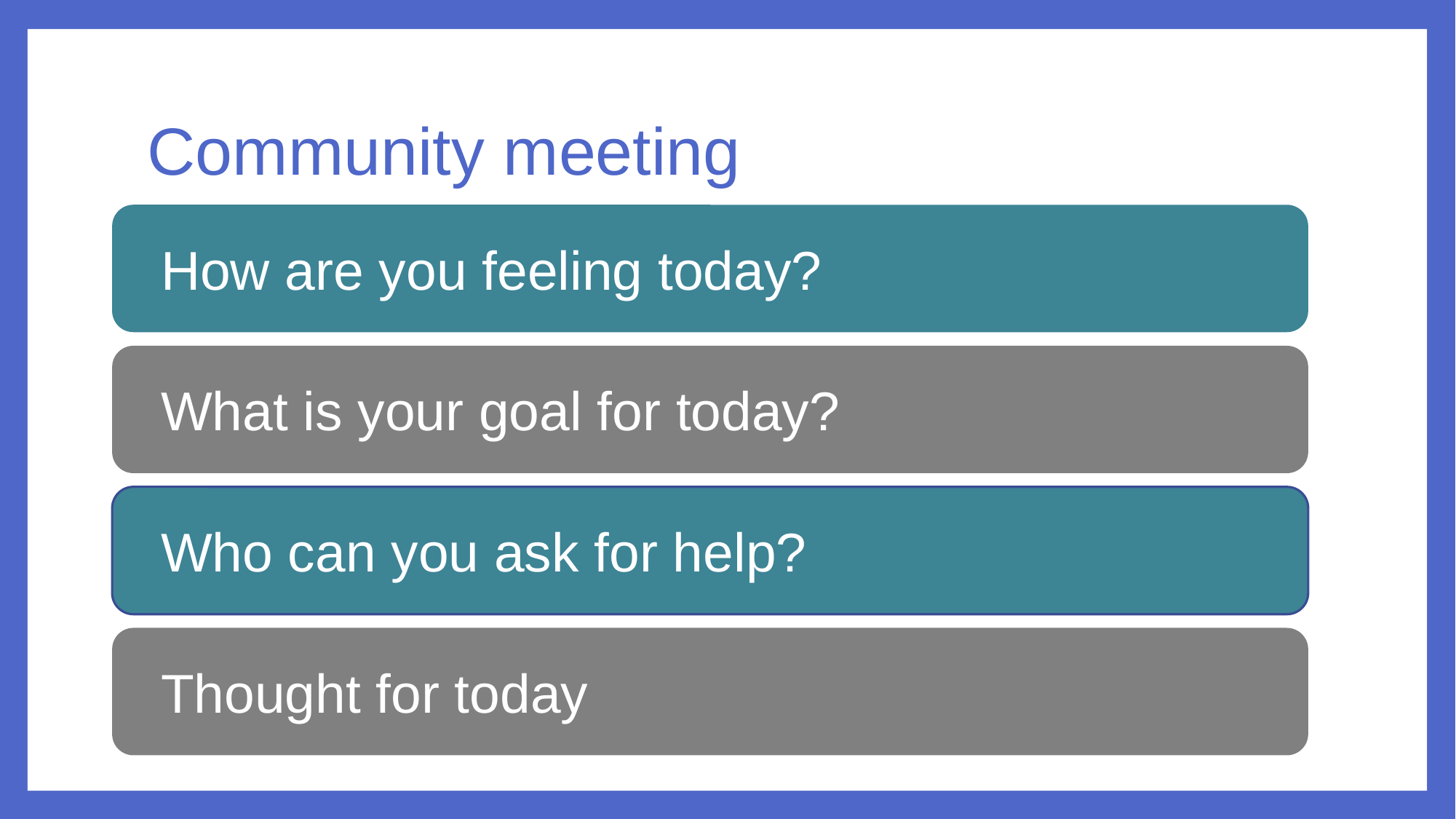

# Community meeting

How are you feeling today?

What is your goal for today?

Who can you ask for help?

Thought for today